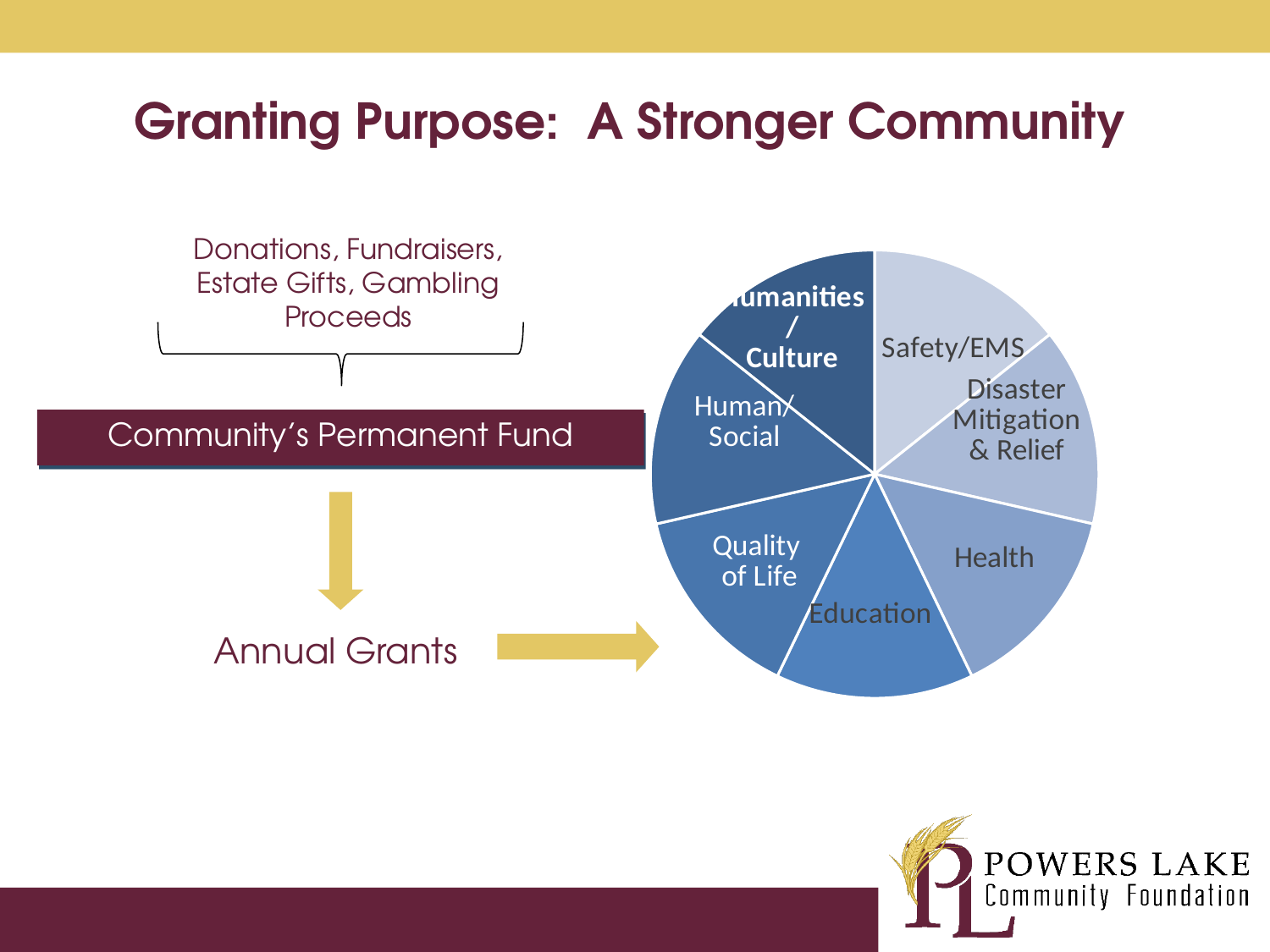

Granting Purpose:  A Stronger Community

### Chart

| Category | Sales |
|---|---|
| Humanities/Culture | 14.285714285714286 |
| Safety/EMS | 14.285714285714286 |
| Disaster Mitigation & Relief | 14.285714285714286 |
| Human/Social | 14.285714285714286 |
| Qality of Life | 14.285714285714286 |
| Education | 14.285714285714286 |
| Health | 14.285714285714286 |
Donations, Fundraisers, Estate Gifts, Gambling Proceeds
Community’s Permanent Fund

Annual Grants